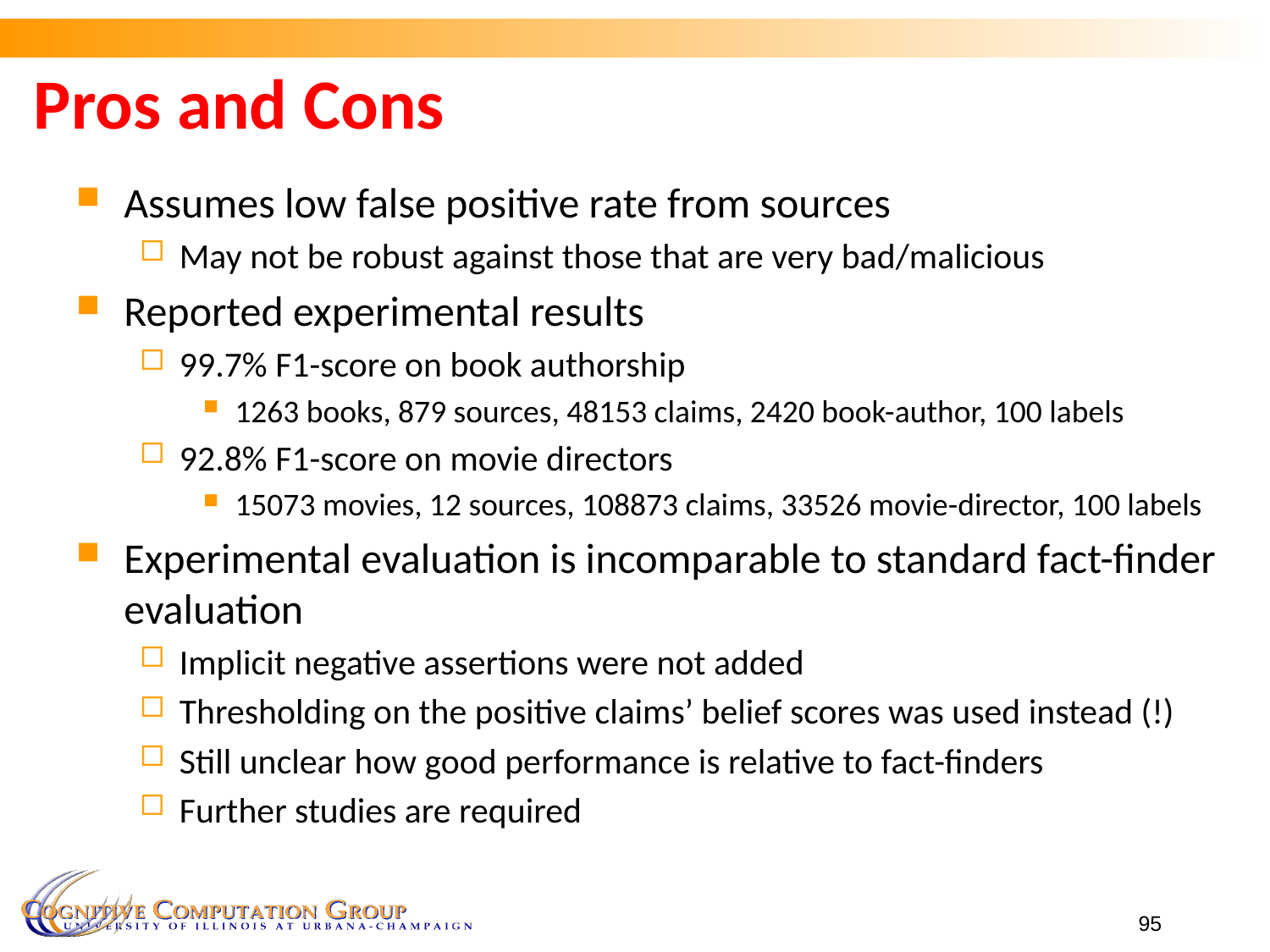

# Pros and Cons
Assumes low false positive rate from sources
May not be robust against those that are very bad/malicious
Reported experimental results
99.7% F1-score on book authorship
1263 books, 879 sources, 48153 claims, 2420 book-author, 100 labels
92.8% F1-score on movie directors
15073 movies, 12 sources, 108873 claims, 33526 movie-director, 100 labels
Experimental evaluation is incomparable to standard fact-finder evaluation
Implicit negative assertions were not added
Thresholding on the positive claims’ belief scores was used instead (!)
Still unclear how good performance is relative to fact-finders
Further studies are required
95